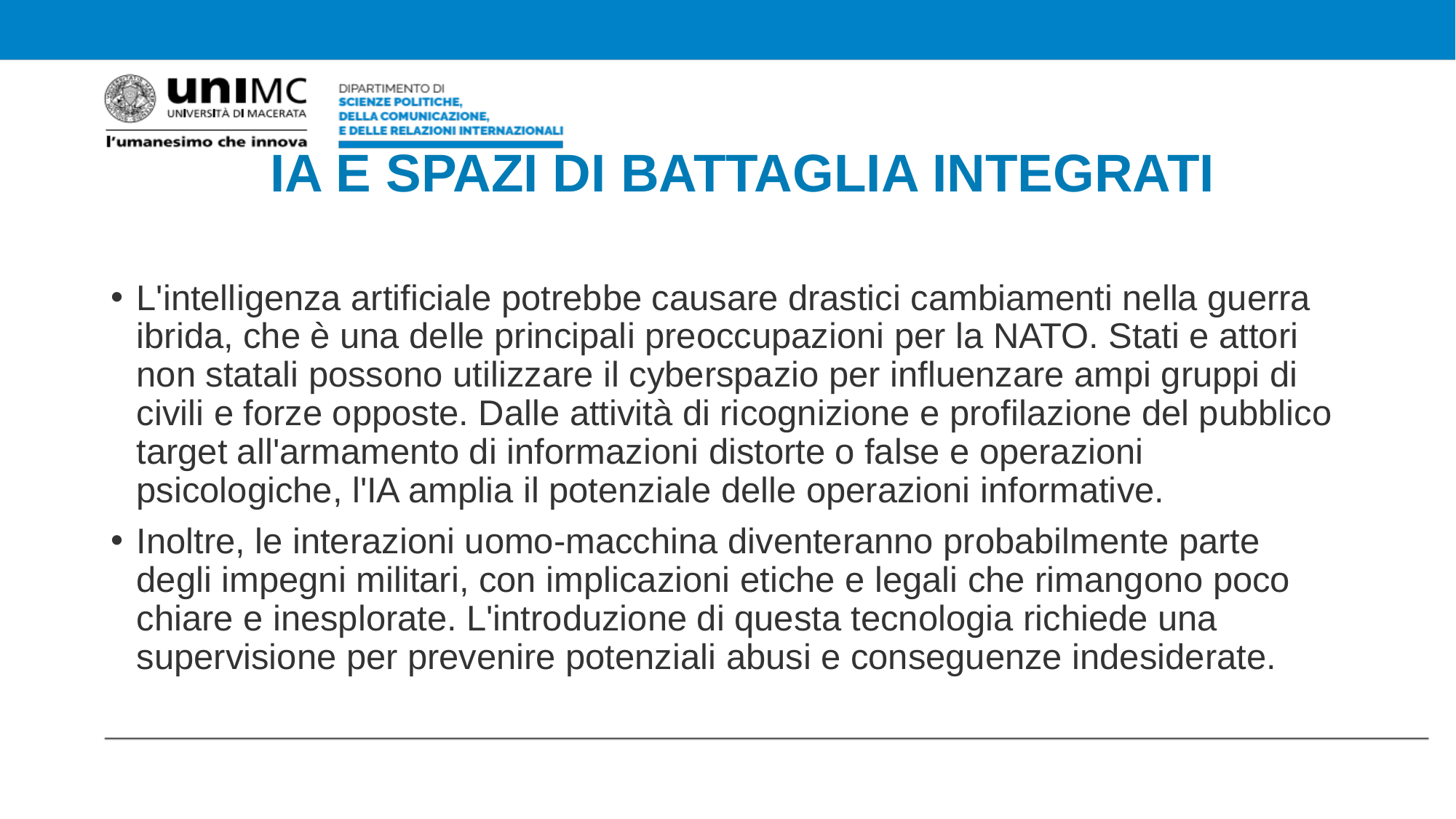

# IA E SPAZI DI BATTAGLIA INTEGRATI
L'intelligenza artificiale potrebbe causare drastici cambiamenti nella guerra ibrida, che è una delle principali preoccupazioni per la NATO. Stati e attori non statali possono utilizzare il cyberspazio per influenzare ampi gruppi di civili e forze opposte. Dalle attività di ricognizione e profilazione del pubblico target all'armamento di informazioni distorte o false e operazioni psicologiche, l'IA amplia il potenziale delle operazioni informative.
Inoltre, le interazioni uomo-macchina diventeranno probabilmente parte degli impegni militari, con implicazioni etiche e legali che rimangono poco chiare e inesplorate. L'introduzione di questa tecnologia richiede una supervisione per prevenire potenziali abusi e conseguenze indesiderate.